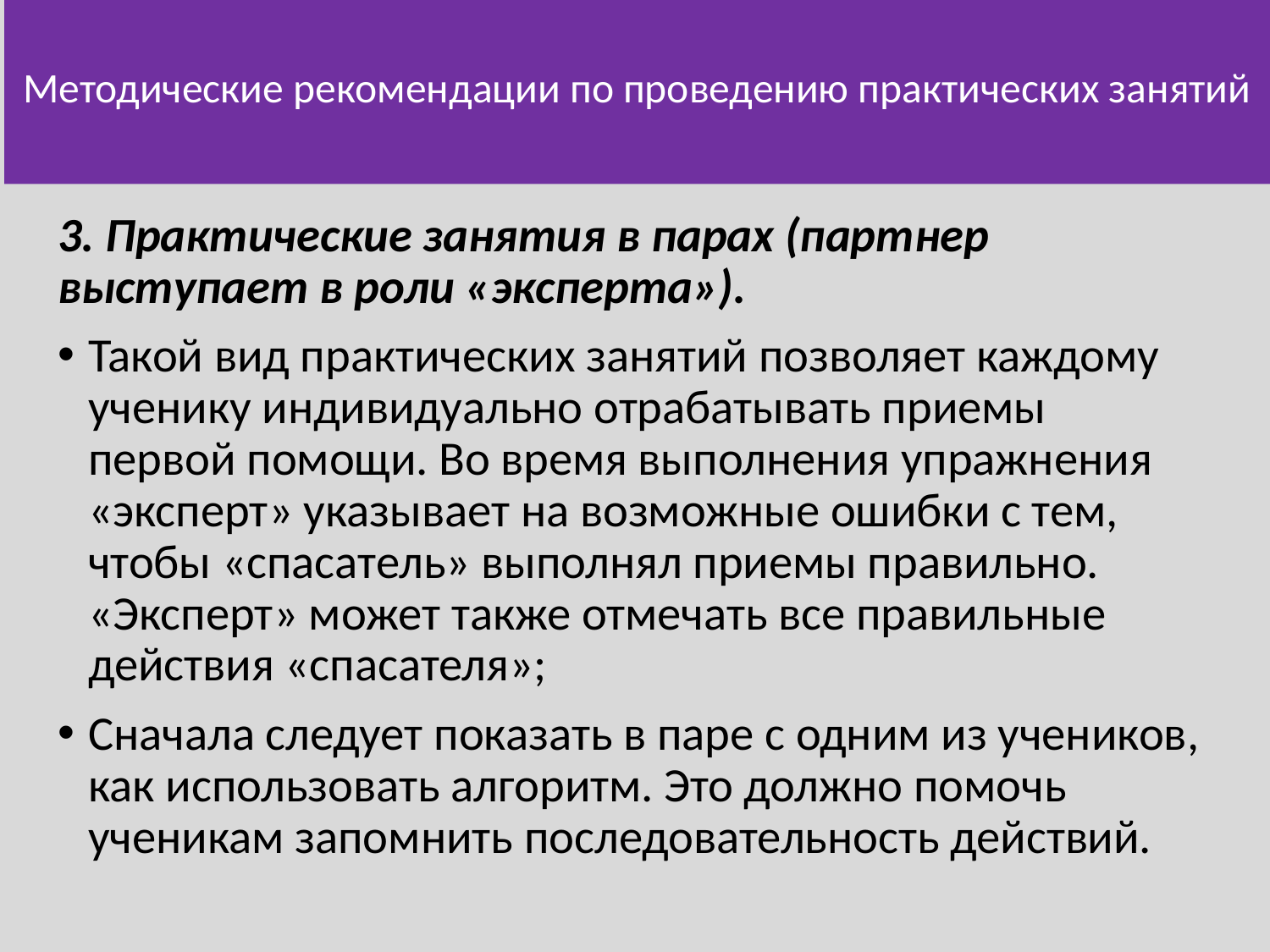

# Методические рекомендации по проведению практических занятий
3. Практические занятия в парах (партнер выступает в роли «эксперта»).
Такой вид практических занятий позволяет каждому ученику индивидуально отрабатывать приемы первой помощи. Во время выполнения упражнения «эксперт» указывает на возможные ошибки с тем, чтобы «спасатель» выполнял приемы правильно. «Эксперт» может также отмечать все правильные действия «спасателя»;
Сначала следует показать в паре с одним из учеников, как использовать алгоритм. Это должно помочь ученикам запомнить последовательность действий.